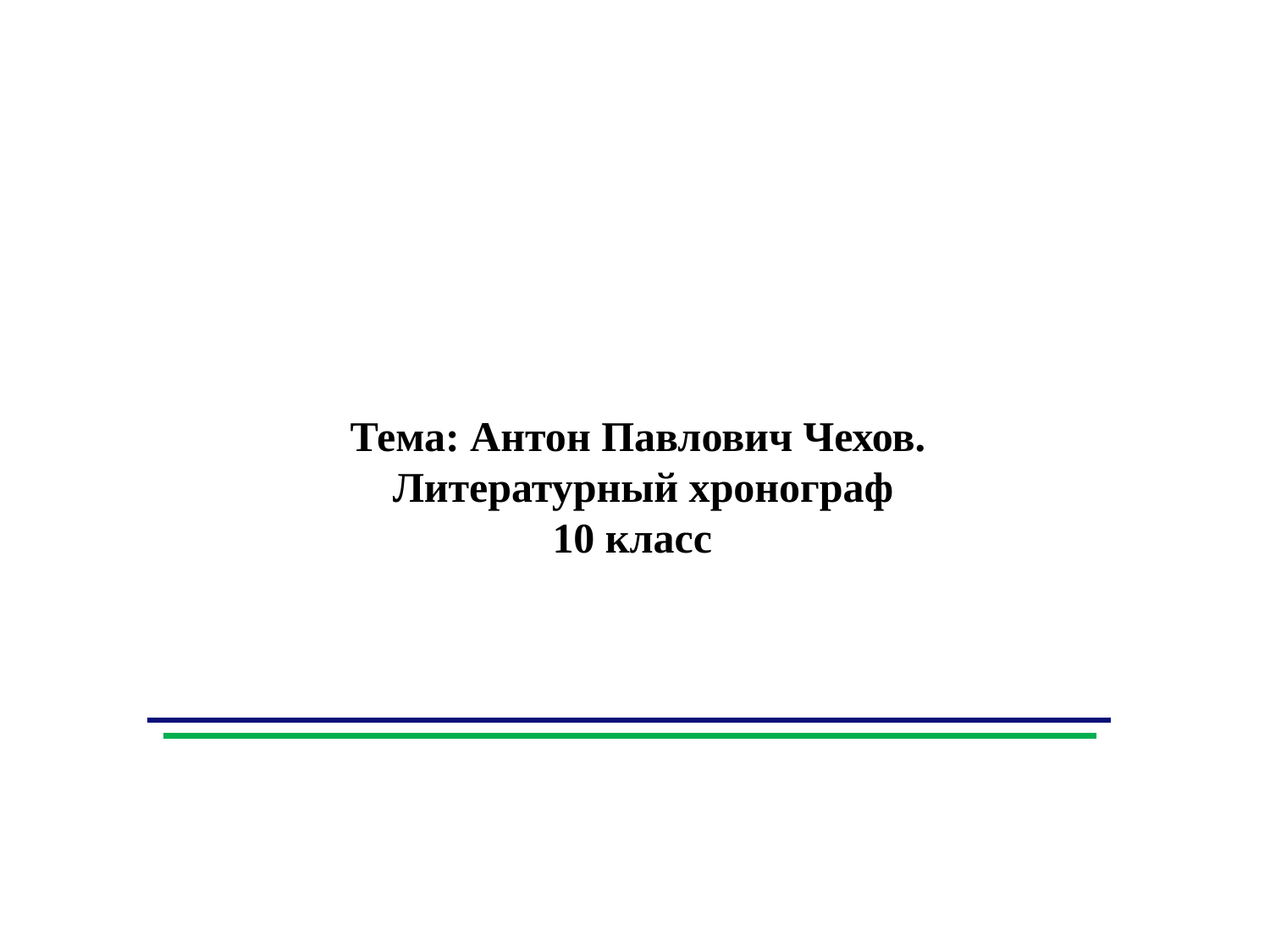

Тема: Антон Павлович Чехов.
 Литературный хронограф
10 класс